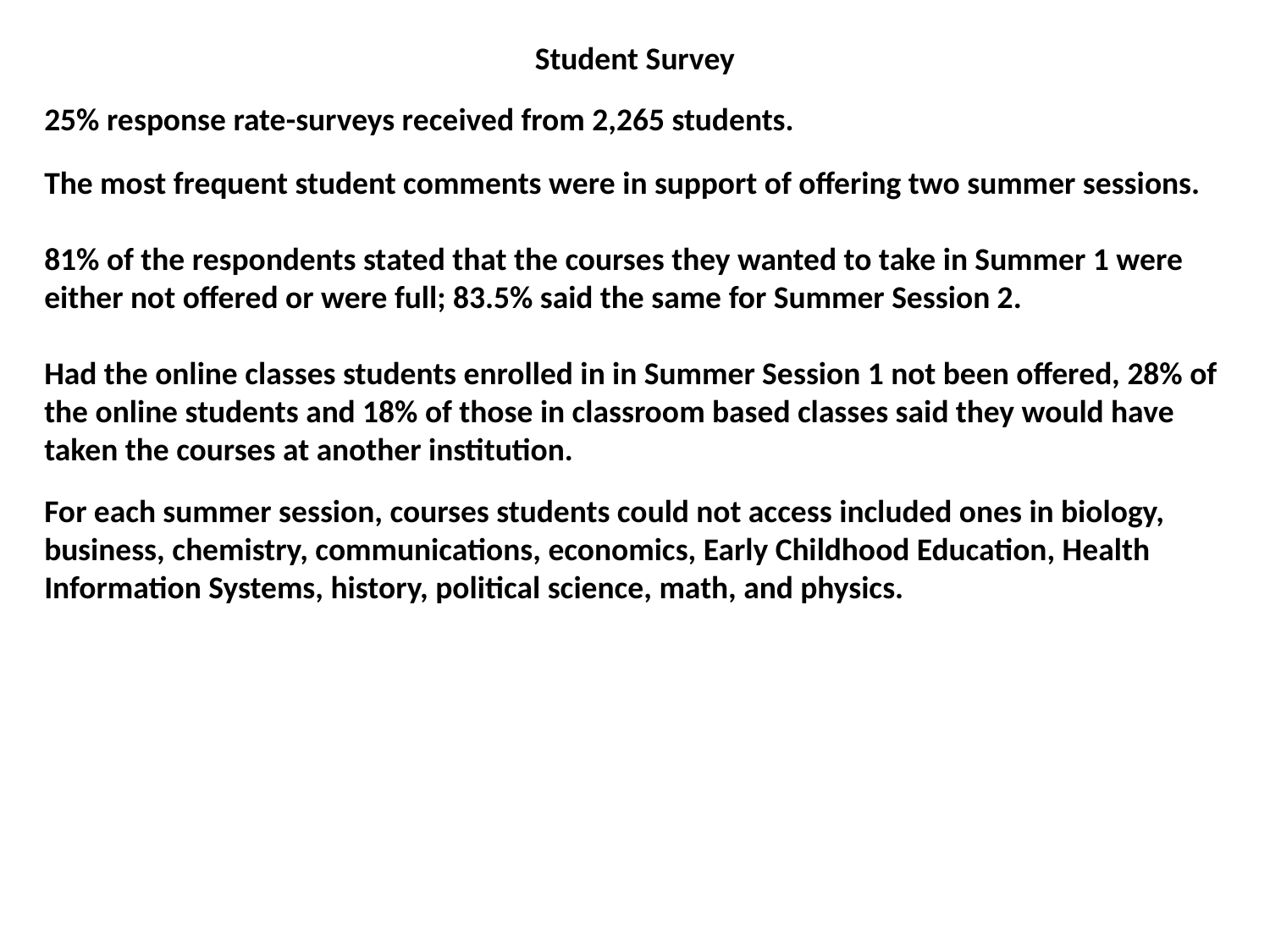

Student Survey

25% response rate-surveys received from 2,265 students.

The most frequent student comments were in support of offering two summer sessions.

81% of the respondents stated that the courses they wanted to take in Summer 1 were either not offered or were full; 83.5% said the same for Summer Session 2.

Had the online classes students enrolled in in Summer Session 1 not been offered, 28% of the online students and 18% of those in classroom based classes said they would have taken the courses at another institution.

For each summer session, courses students could not access included ones in biology, business, chemistry, communications, economics, Early Childhood Education, Health Information Systems, history, political science, math, and physics.